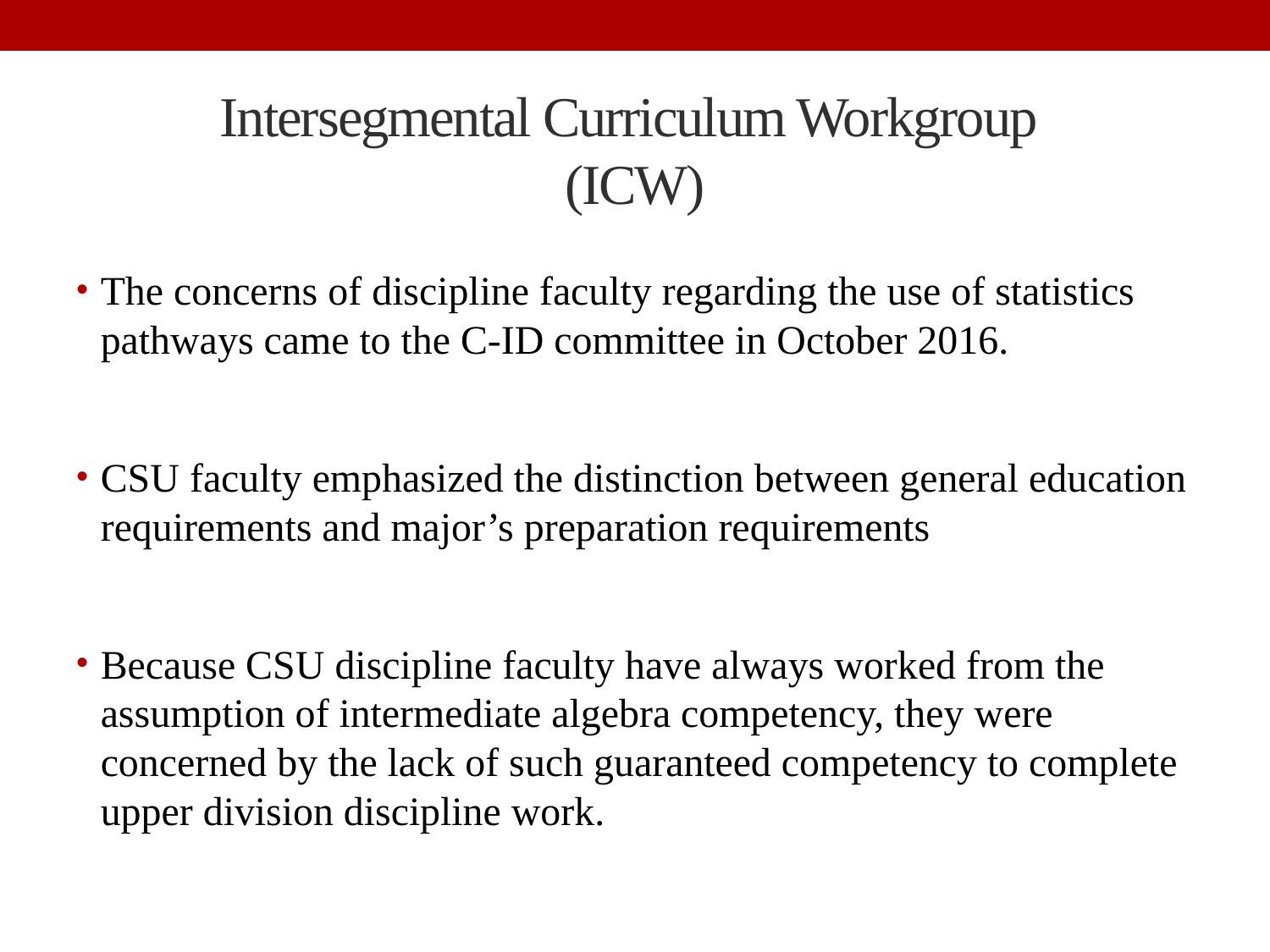

# Intersegmental Curriculum Workgroup (ICW)
The concerns of discipline faculty regarding the use of statistics pathways came to the C-ID committee in October 2016.

CSU faculty emphasized the distinction between general education requirements and major’s preparation requirements

Because CSU discipline faculty have always worked from the assumption of intermediate algebra competency, they were concerned by the lack of such guaranteed competency to complete upper division discipline work.